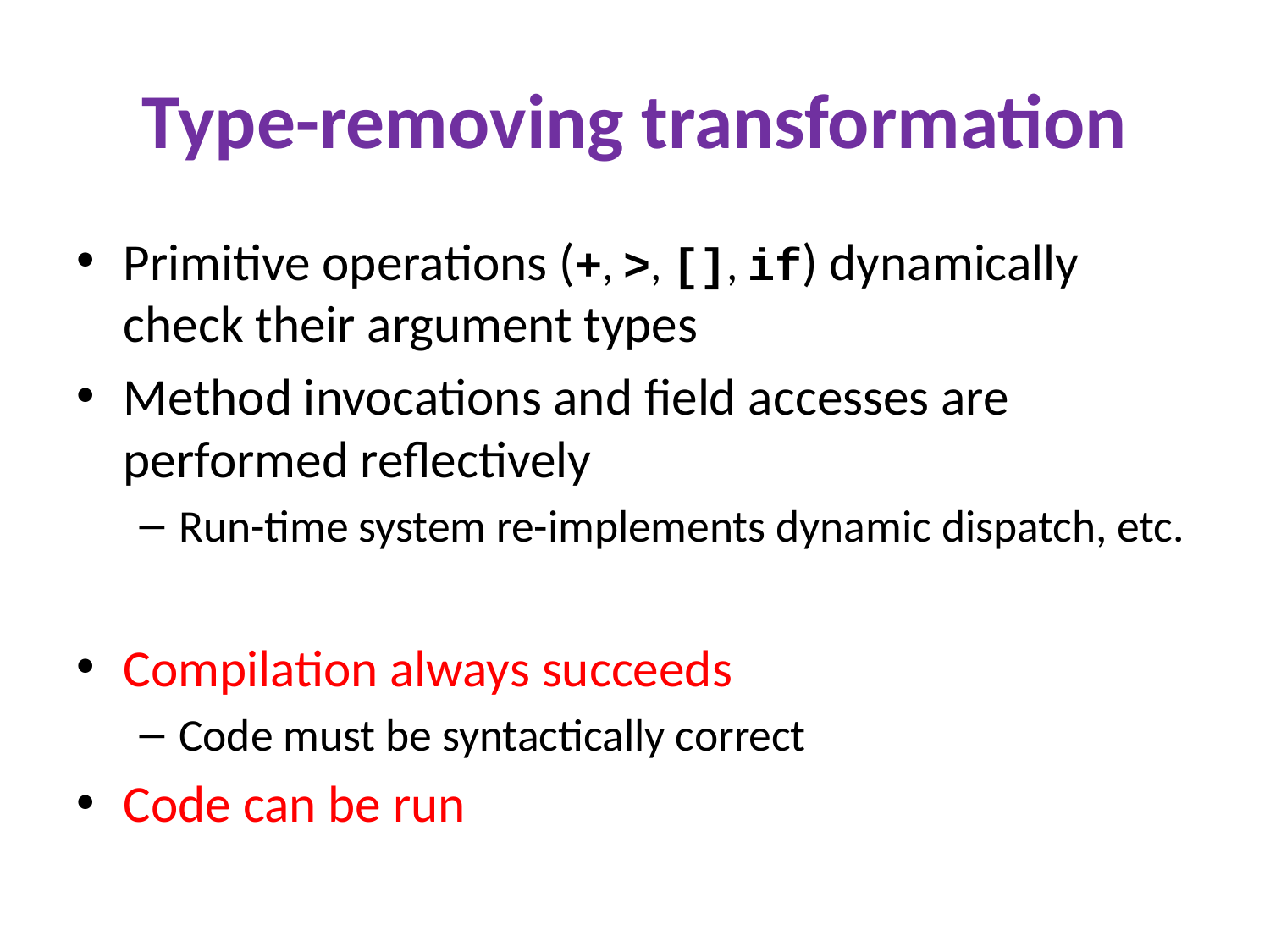

# Type-removing transformation
Primitive operations (+, >, [], if) dynamically check their argument types
Method invocations and field accesses are performed reflectively
Run-time system re-implements dynamic dispatch, etc.

Compilation always succeeds
Code must be syntactically correct
Code can be run